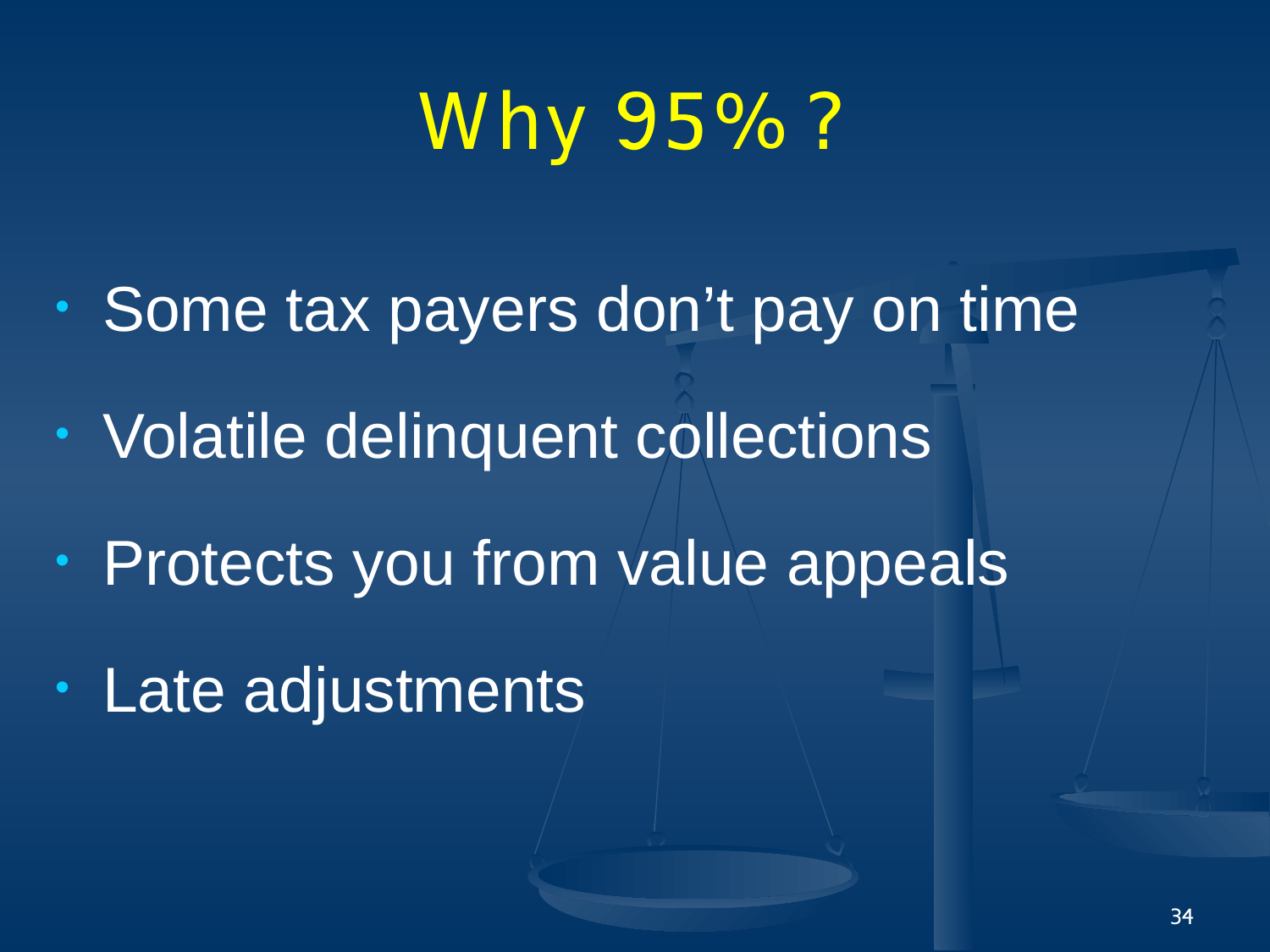

# Why 95%?
Some tax payers don’t pay on time
Volatile delinquent collections
Protects you from value appeals
Late adjustments
34